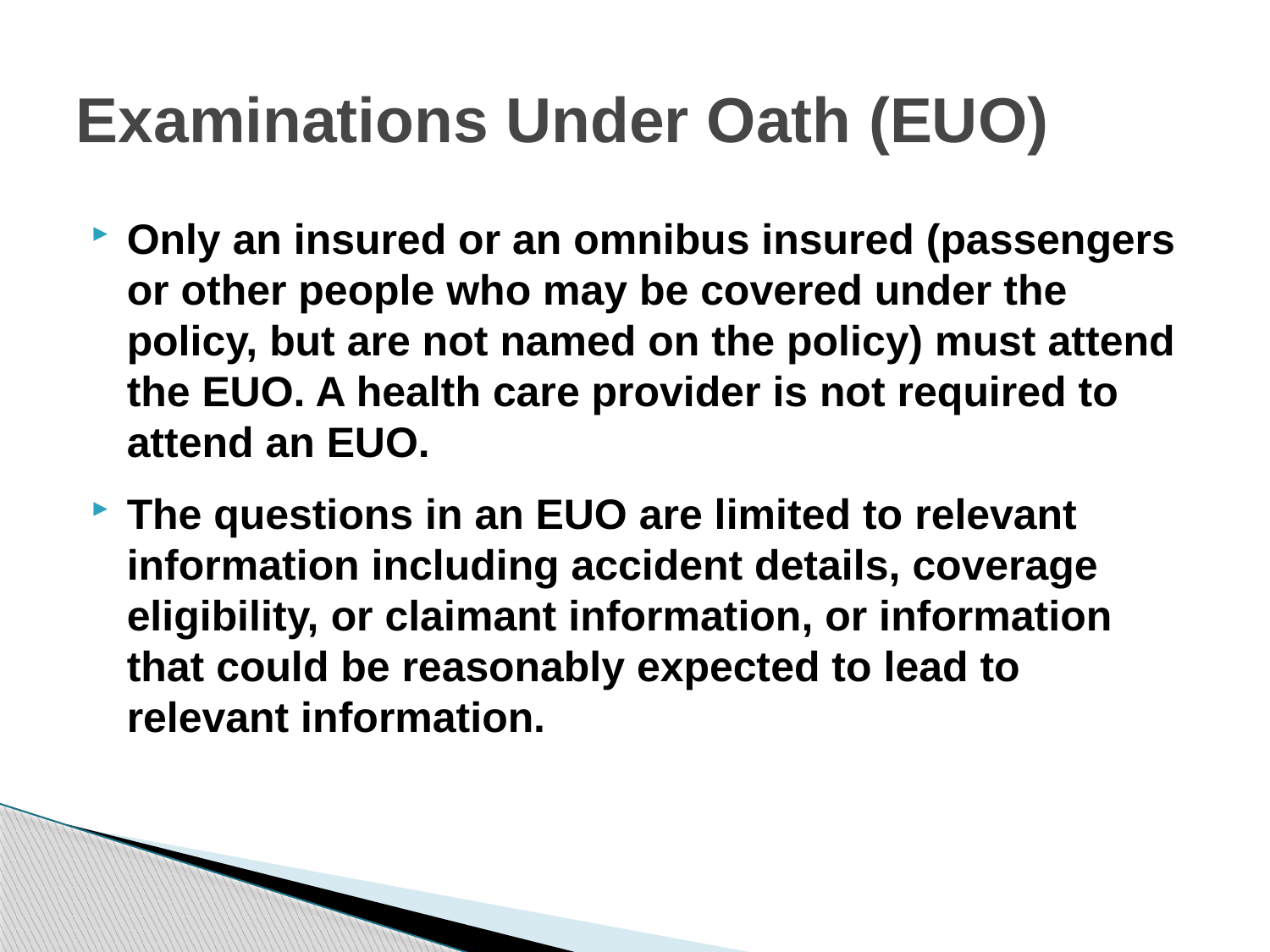

# Examinations Under Oath (EUO)
Only an insured or an omnibus insured (passengers or other people who may be covered under the policy, but are not named on the policy) must attend the EUO. A health care provider is not required to attend an EUO.
The questions in an EUO are limited to relevant information including accident details, coverage eligibility, or claimant information, or information that could be reasonably expected to lead to relevant information.